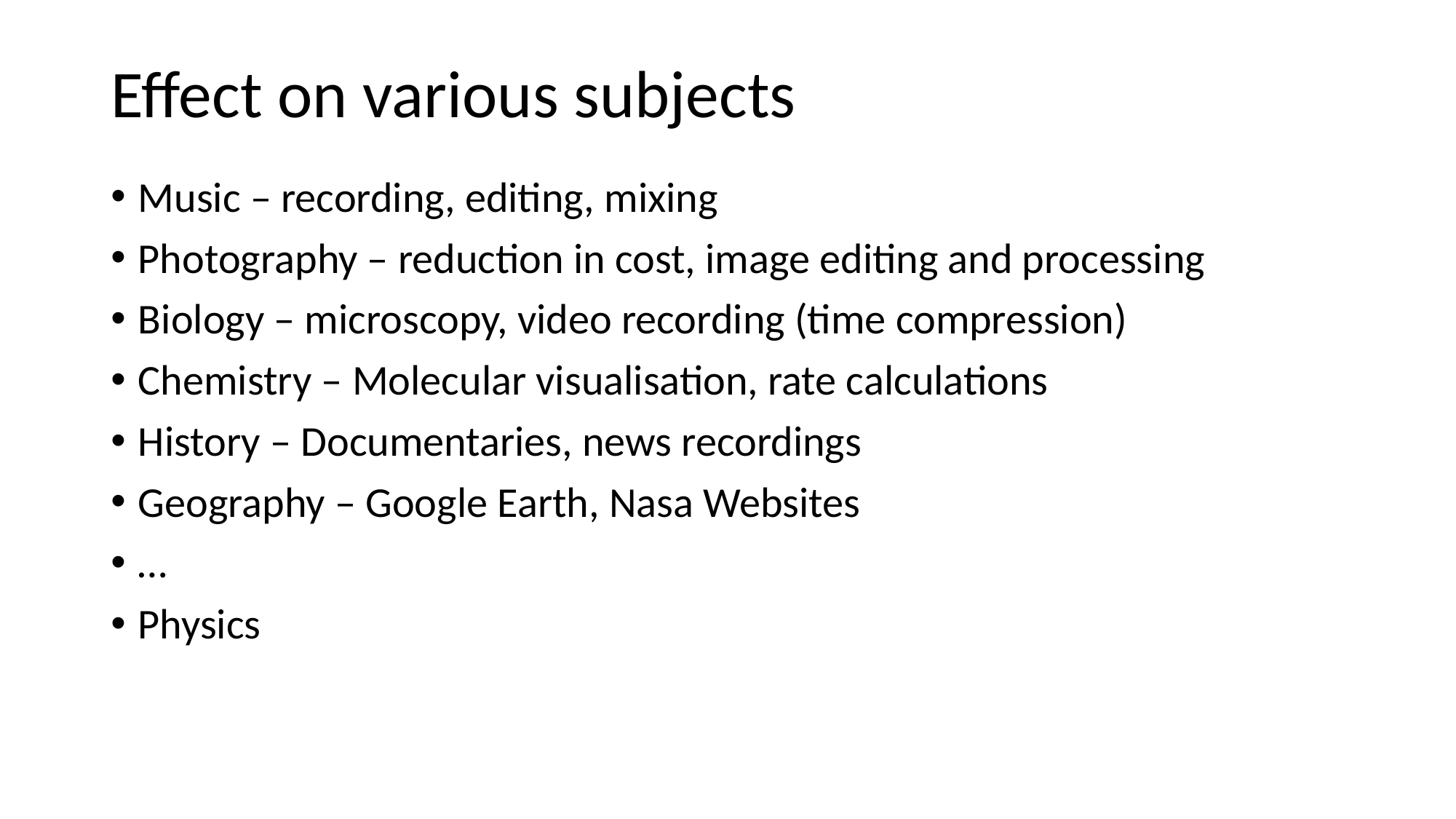

# Effect on various subjects
Music – recording, editing, mixing
Photography – reduction in cost, image editing and processing
Biology – microscopy, video recording (time compression)
Chemistry – Molecular visualisation, rate calculations
History – Documentaries, news recordings
Geography – Google Earth, Nasa Websites
…
Physics